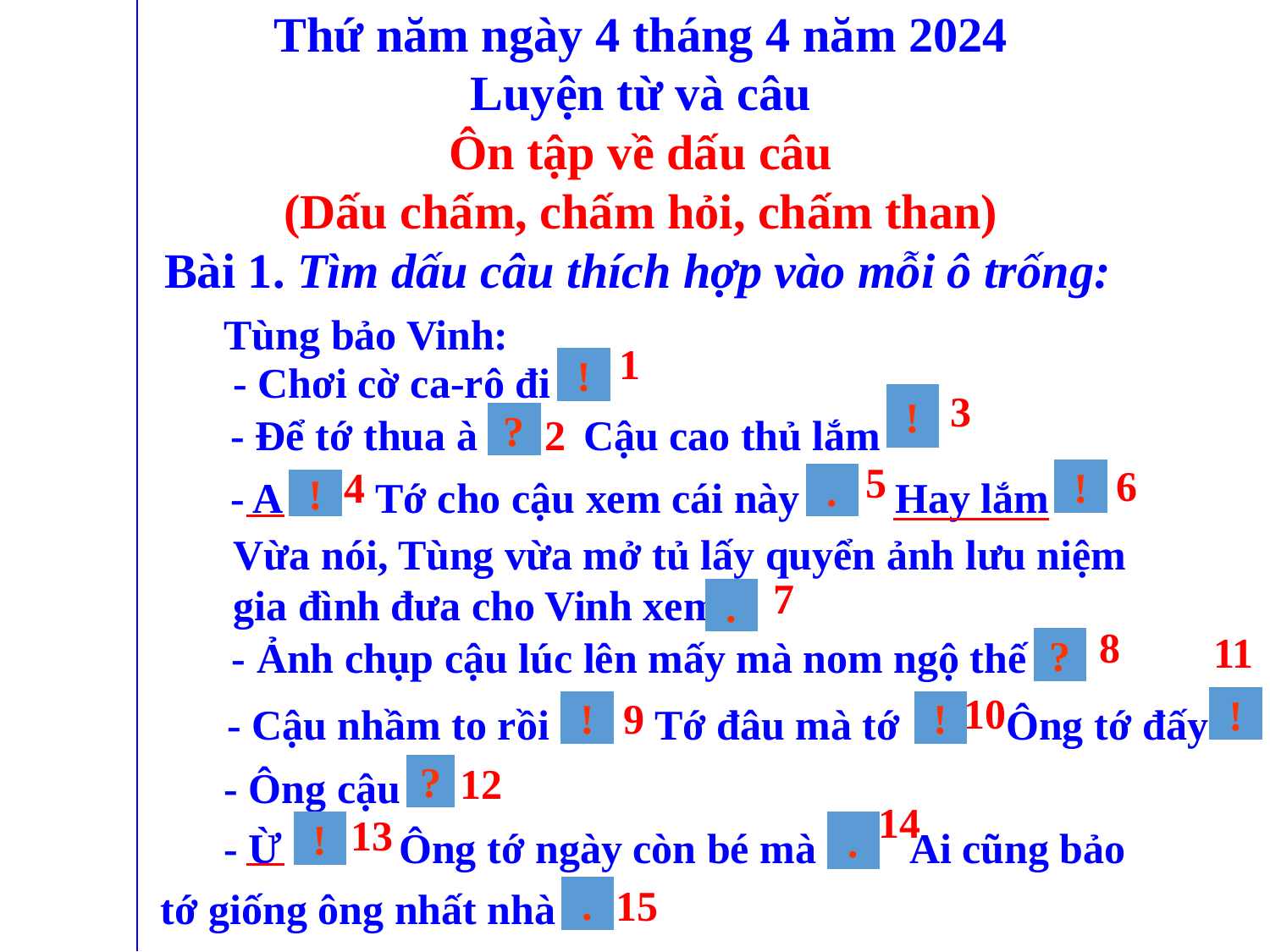

Thứ năm ngày 4 tháng 4 năm 2024
Luyện từ và câu
Ôn tập về dấu câu
(Dấu chấm, chấm hỏi, chấm than)
Bài 1. Tìm dấu câu thích hợp vào mỗi ô trống:
Tùng bảo Vinh:
1
!
- Chơi cờ ca-rô đi
3
!
- Để tớ thua à          Cậu cao thủ lắm
?
2
5
6
!
4
.
- A         Tớ cho cậu xem cái này         Hay lắm
!
  Vừa nói, Tùng vừa mở tủ lấy quyển ảnh lưu niệm      gia đình đưa cho Vinh xem
7
.
8
- Ảnh chụp cậu lúc lên mấy mà nom ngộ thế
11
?
10
!
!
9
!
- Cậu nhầm to rồi          Tớ đâu mà tớ          Ông tớ đấy
13
?
- Ông cậu
12
14
!
.
       - Ừ           Ông tớ ngày còn bé mà         Ai cũng bảo
 tớ giống ông nhất nhà
.
15